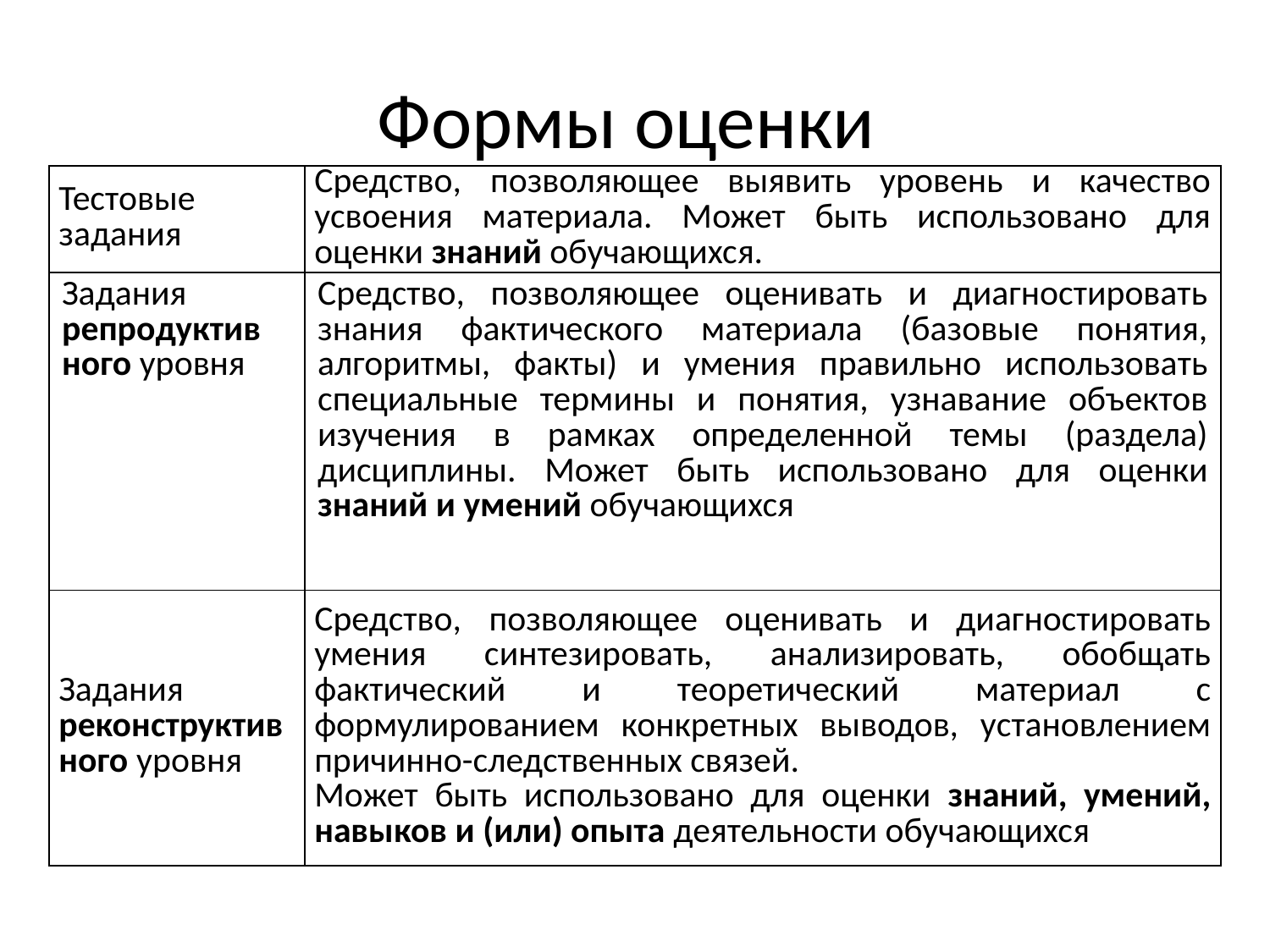

# Формы оценки
| Тестовые задания | Средство, позволяющее выявить уровень и качество усвоения материала. Может быть использовано для оценки знаний обучающихся. |
| --- | --- |
| Задания репродуктив ного уровня | Средство, позволяющее оценивать и диагностировать знания фактического материала (базовые понятия, алгоритмы, факты) и умения правильно использовать специальные термины и понятия, узнавание объектов изучения в рамках определенной темы (раздела) дисциплины. Может быть использовано для оценки знаний и умений обучающихся |
| Задания реконструктивного уровня | Средство, позволяющее оценивать и диагностировать умения синтезировать, анализировать, обобщать фактический и теоретический материал с формулированием конкретных выводов, установлением причинно-следственных связей. Может быть использовано для оценки знаний, умений, навыков и (или) опыта деятельности обучающихся |